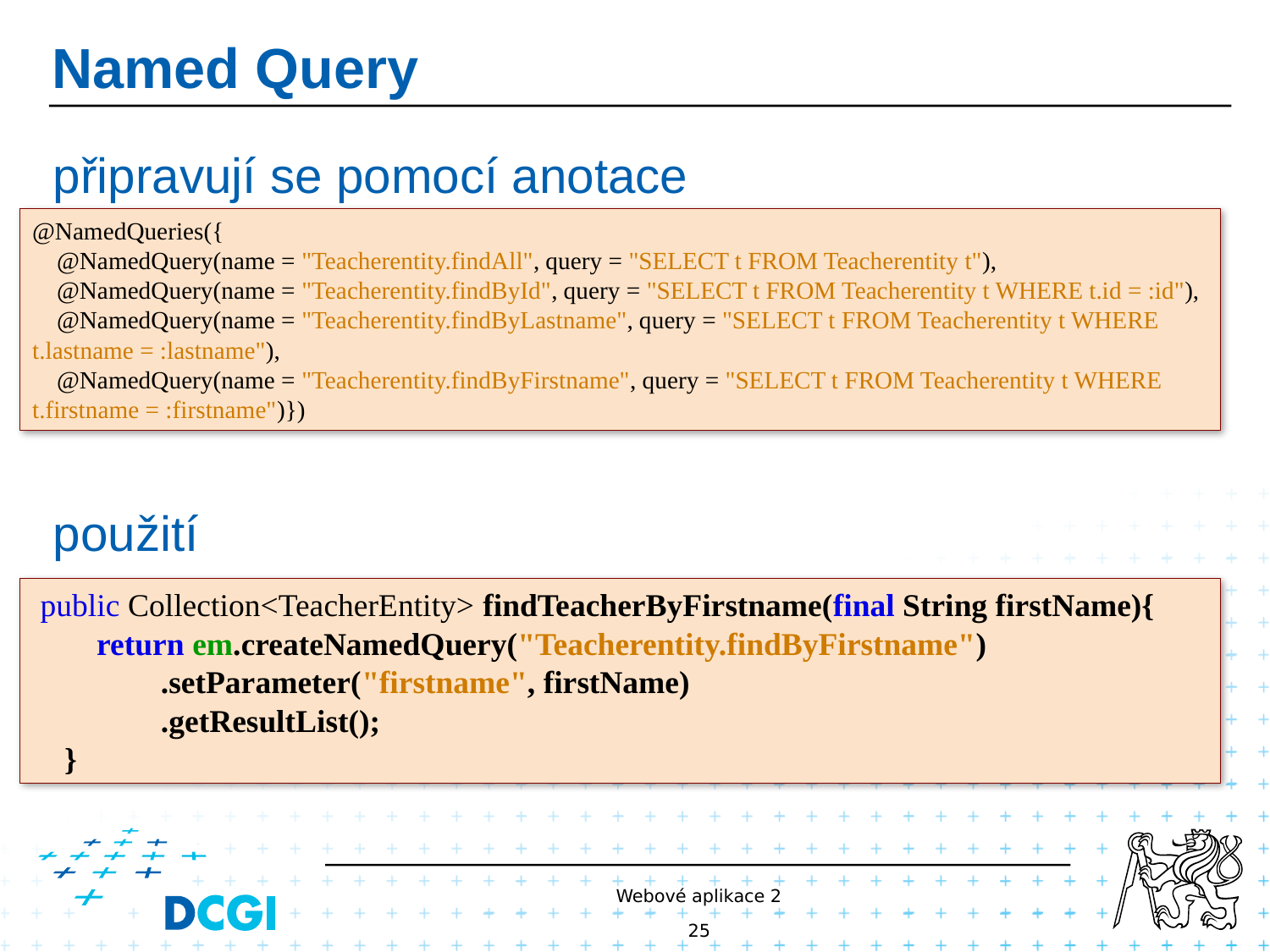

# Named Query
připravují se pomocí anotace

použití

@NamedQueries({
    @NamedQuery(name = "Teacherentity.findAll", query = "SELECT t FROM Teacherentity t"),
    @NamedQuery(name = "Teacherentity.findById", query = "SELECT t FROM Teacherentity t WHERE t.id = :id"),
    @NamedQuery(name = "Teacherentity.findByLastname", query = "SELECT t FROM Teacherentity t WHERE t.lastname = :lastname"),
    @NamedQuery(name = "Teacherentity.findByFirstname", query = "SELECT t FROM Teacherentity t WHERE t.firstname = :firstname")})
 public Collection<TeacherEntity> findTeacherByFirstname(final String firstName){
        return em.createNamedQuery("Teacherentity.findByFirstname")
                .setParameter("firstname", firstName)
                .getResultList();
    }
Webové aplikace 2
25